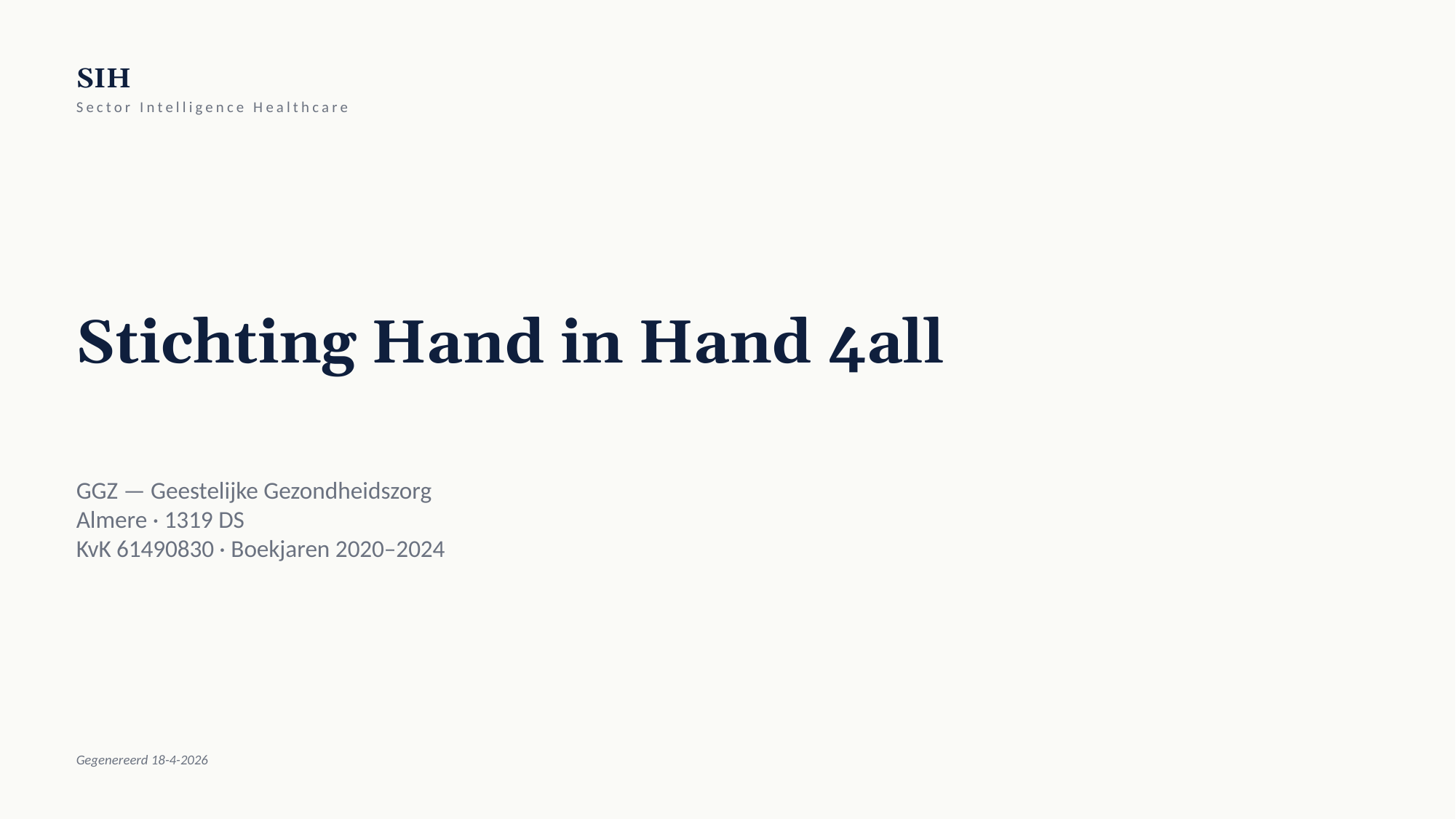

SIH
Sector Intelligence Healthcare
Stichting Hand in Hand 4all
GGZ — Geestelijke Gezondheidszorg
Almere · 1319 DS
KvK 61490830 · Boekjaren 2020–2024
Gegenereerd 18-4-2026